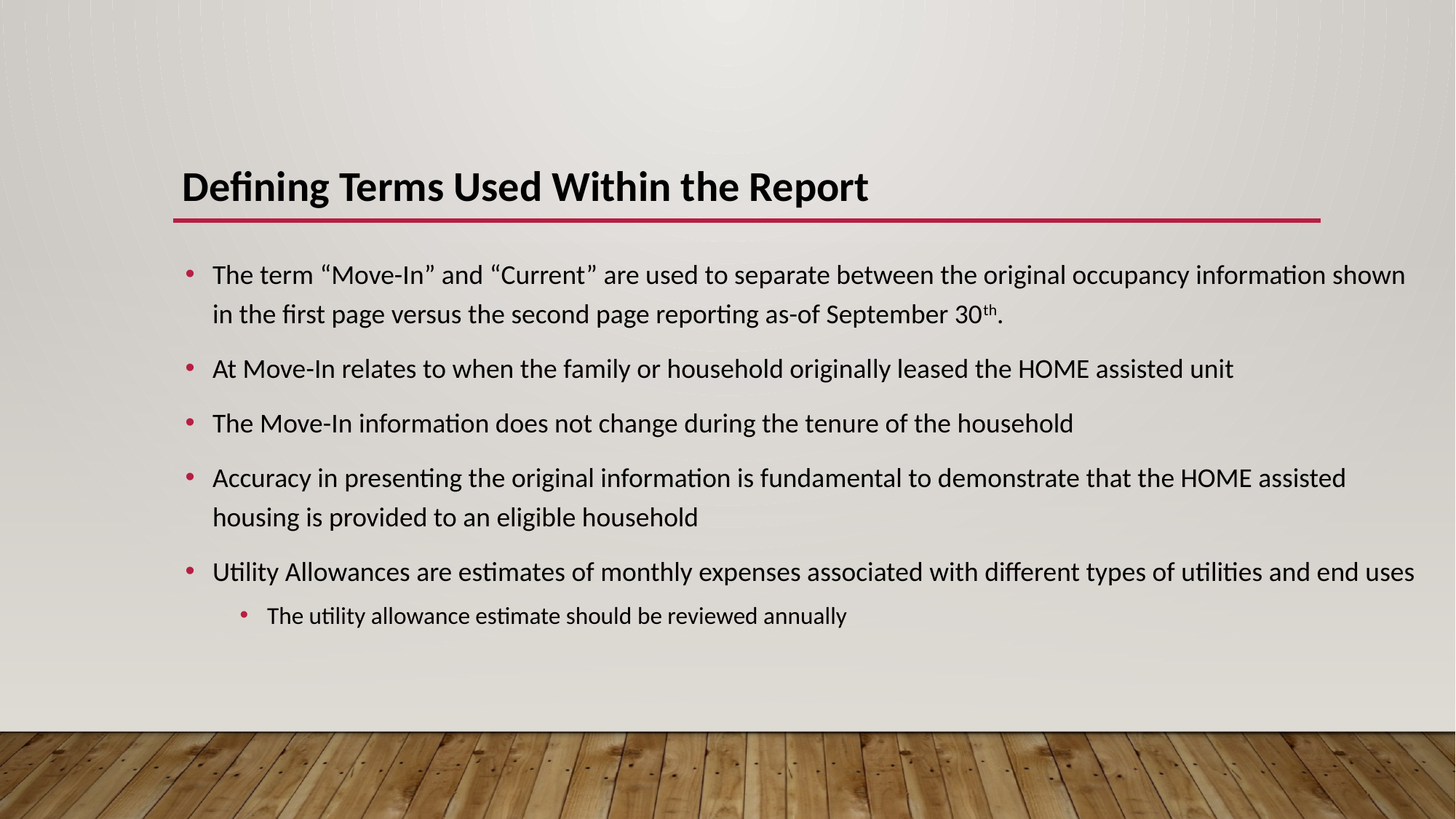

# Defining Terms Used Within the Report
The term “Move-In” and “Current” are used to separate between the original occupancy information shown in the first page versus the second page reporting as-of September 30th.
At Move-In relates to when the family or household originally leased the HOME assisted unit
The Move-In information does not change during the tenure of the household
Accuracy in presenting the original information is fundamental to demonstrate that the HOME assisted housing is provided to an eligible household
Utility Allowances are estimates of monthly expenses associated with different types of utilities and end uses
The utility allowance estimate should be reviewed annually